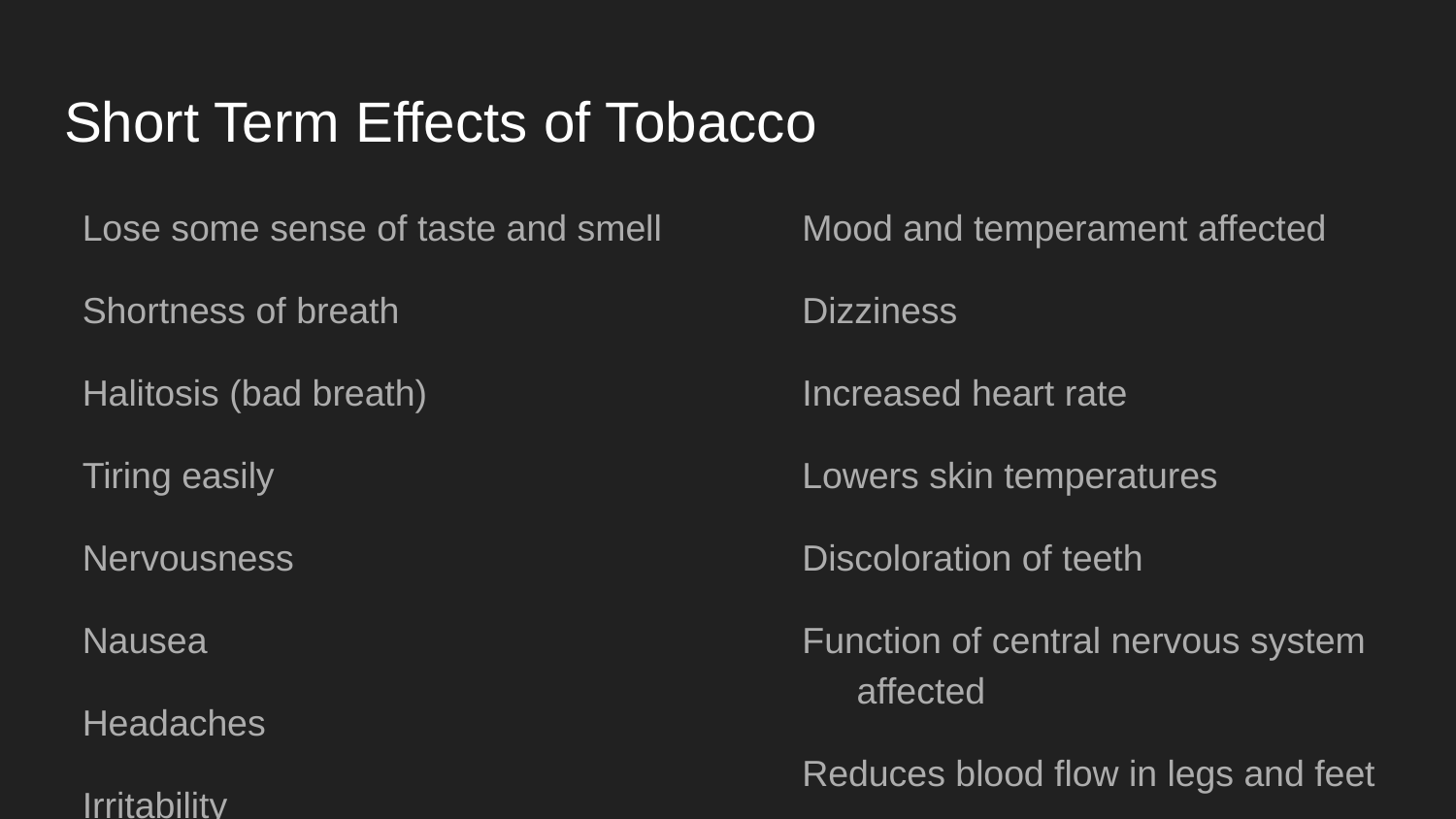

# Short Term Effects of Tobacco
Lose some sense of taste and smell
Shortness of breath
Halitosis (bad breath)
Tiring easily
Nervousness
Nausea
Headaches
Irritability
Difficulty in sleeping
Mood and temperament affected
Dizziness
Increased heart rate
Lowers skin temperatures
Discoloration of teeth
Function of central nervous system affected
Reduces blood flow in legs and feet
Gum disease and tooth loss